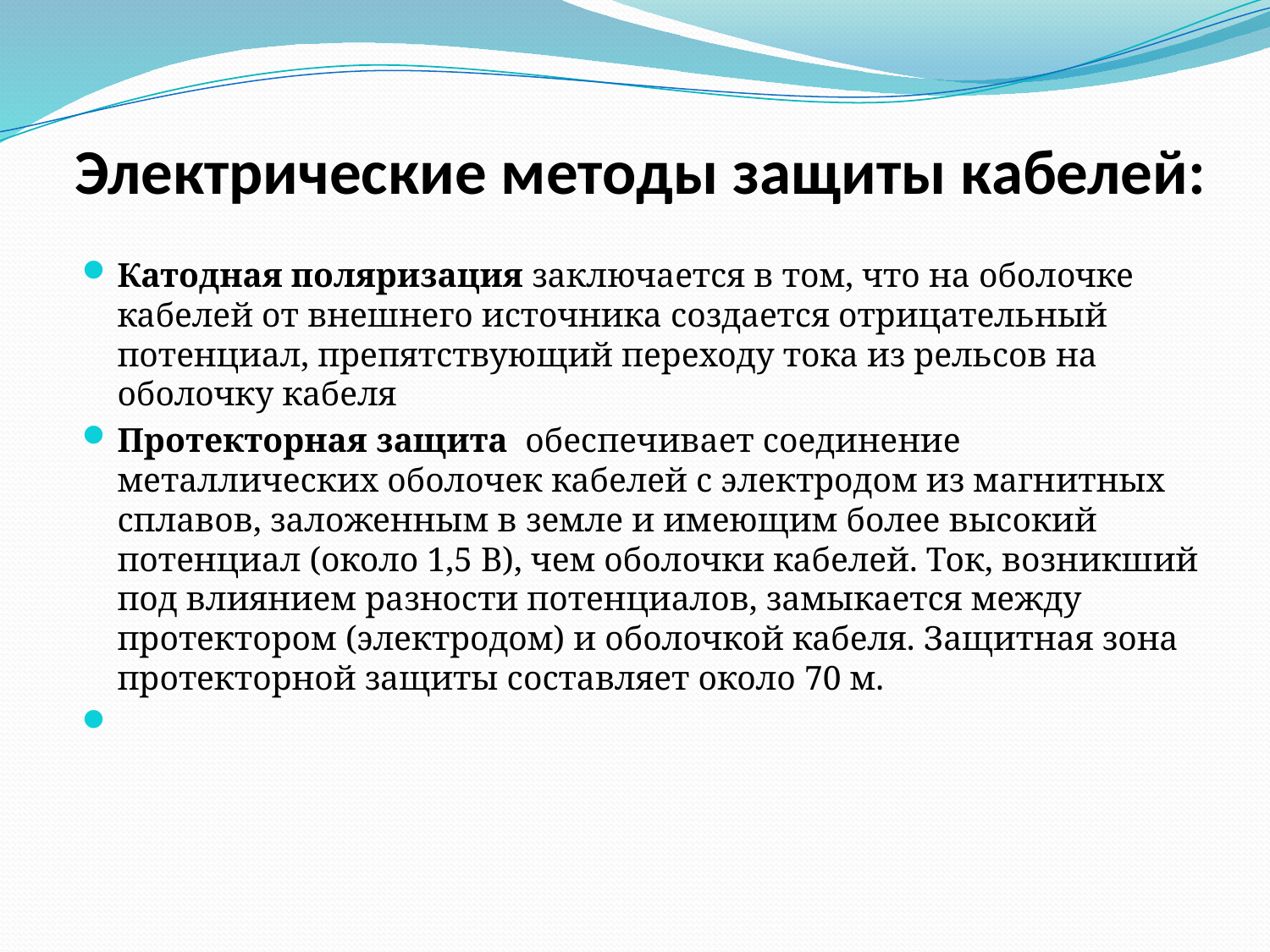

# Электрические методы защиты кабелей:
Катодная поляризация заключается в том, что на оболочке кабелей от внешнего источника создается отрицательный потенциал, препятствующий переходу тока из рельсов на оболочку кабеля
Протекторная защита  обеспечивает соединение металлических оболочек кабелей с электродом из магнитных сплавов, заложенным в земле и имеющим более высокий потенциал (около 1,5 В), чем оболочки кабелей. Ток, возникший под влиянием разности потенциалов, замыкается между протектором (электродом) и оболочкой кабеля. Защитная зона протекторной защиты составляет около 70 м.